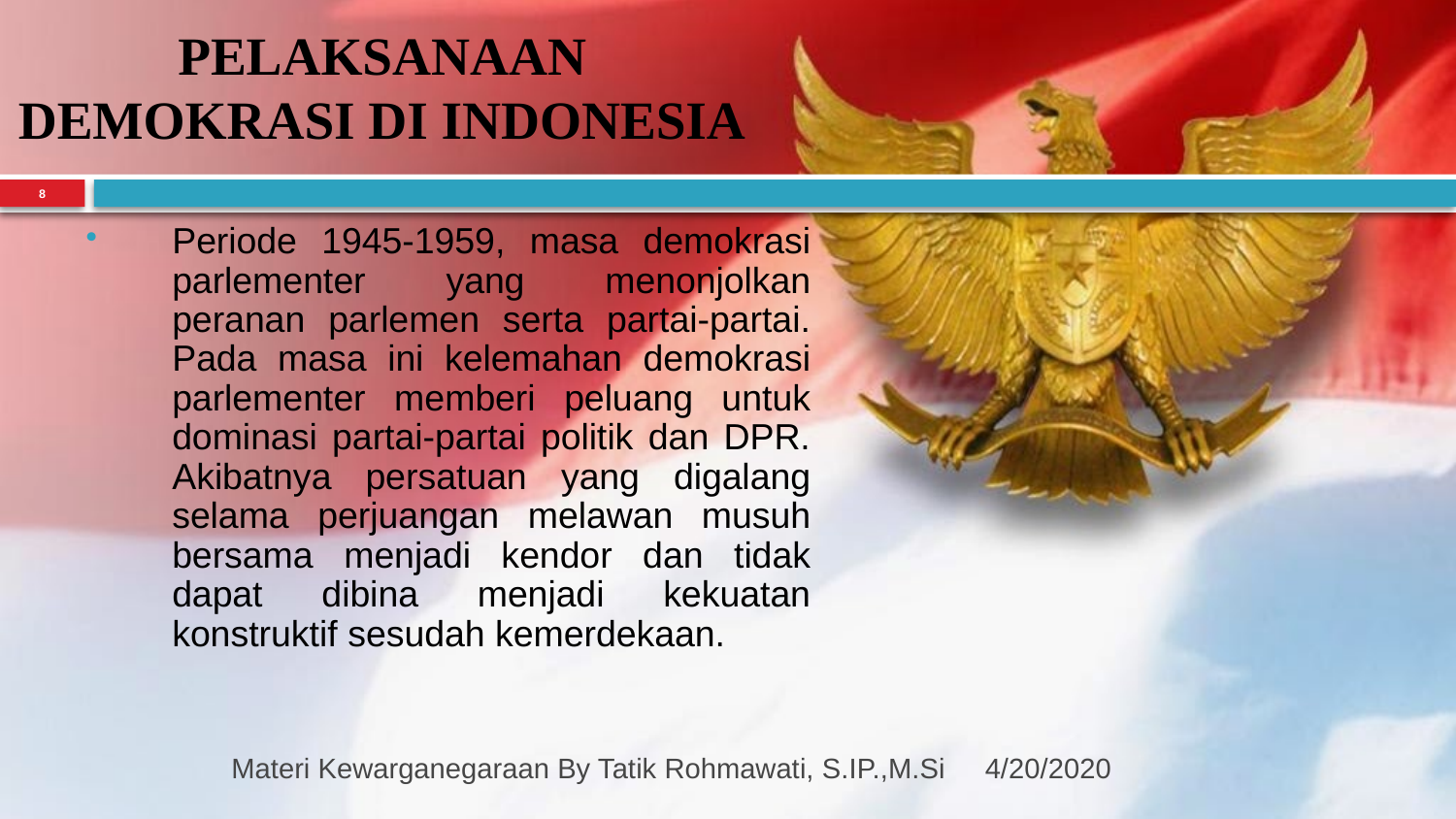

# PELAKSANAAN DEMOKRASI DI INDONESIA
8
Periode 1945-1959, masa demokrasi parlementer yang menonjolkan peranan parlemen serta partai-partai. Pada masa ini kelemahan demokrasi parlementer memberi peluang untuk dominasi partai-partai politik dan DPR. Akibatnya persatuan yang digalang selama perjuangan melawan musuh bersama menjadi kendor dan tidak dapat dibina menjadi kekuatan konstruktif sesudah kemerdekaan.
Materi Kewarganegaraan By Tatik Rohmawati, S.IP.,M.Si
4/20/2020